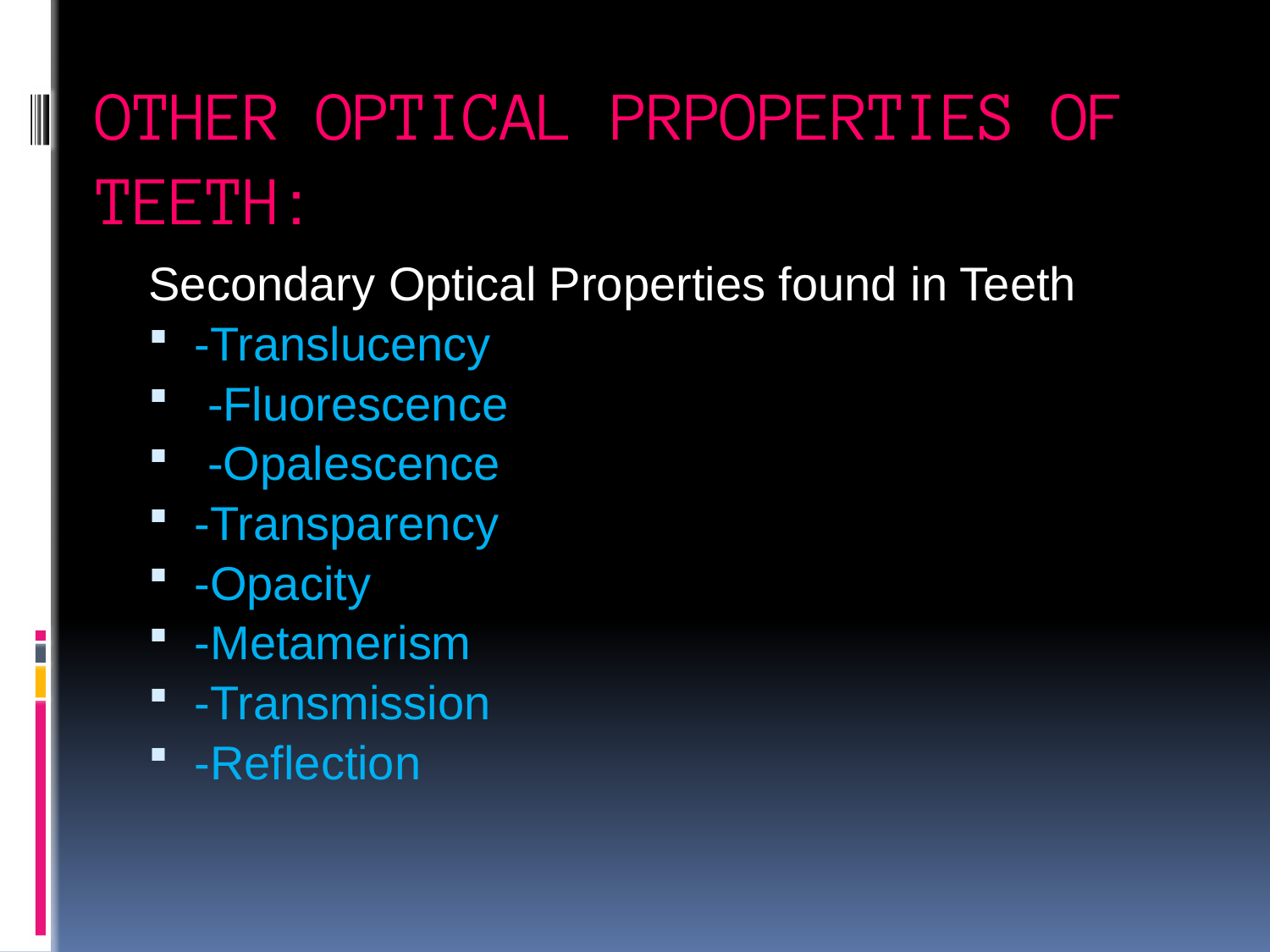

# OTHER OPTICAL PRPOPERTIES OF TEETH:
Secondary Optical Properties found in Teeth
-Translucency
 -Fluorescence
 -Opalescence
-Transparency
-Opacity
-Metamerism
-Transmission
-Reflection